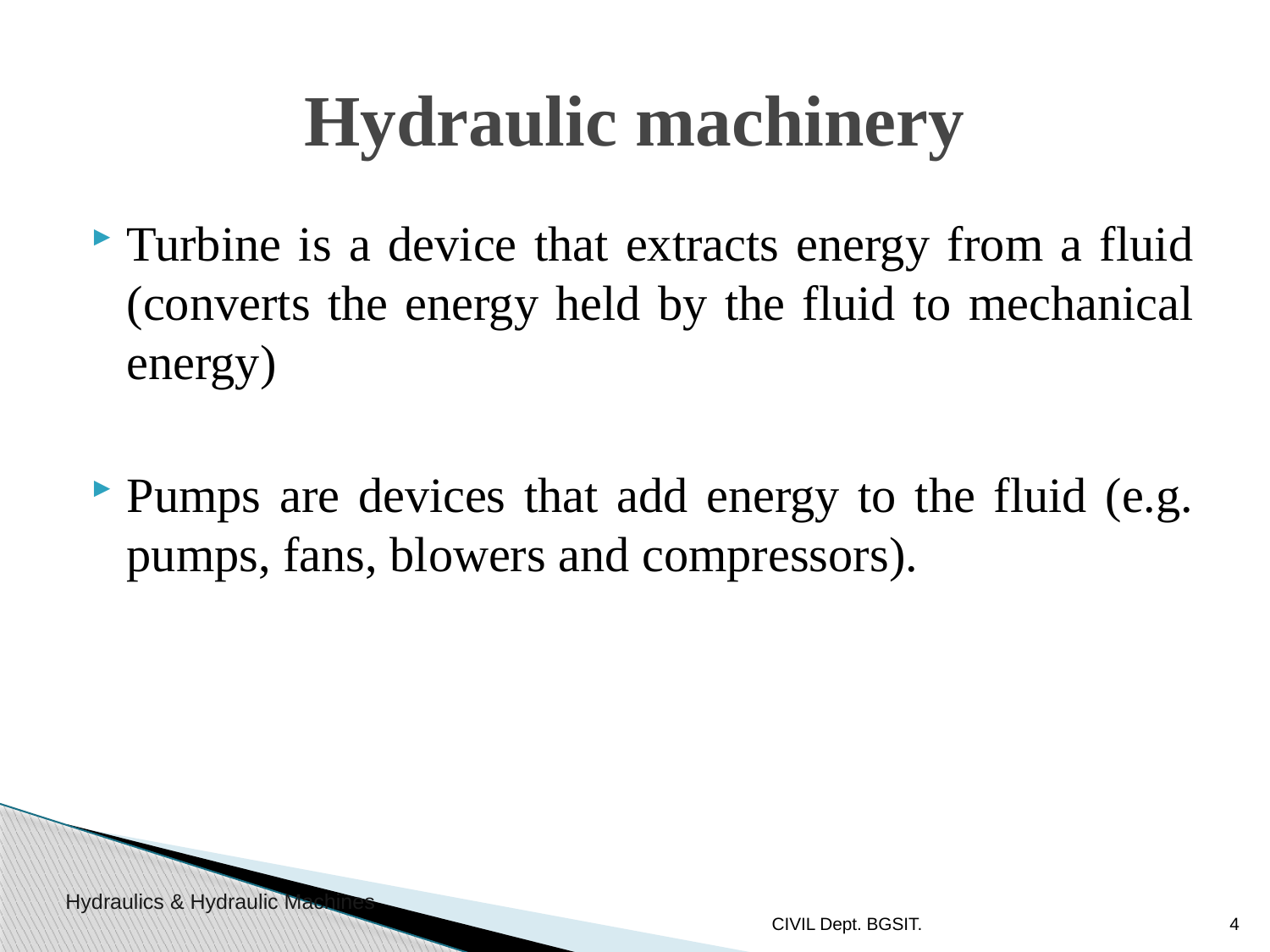

# Hydraulic machinery
Turbine is a device that extracts energy from a fluid (converts the energy held by the fluid to mechanical energy)

Pumps are devices that add energy to the fluid (e.g. pumps, fans, blowers and compressors).

CIVIL Dept. BGSIT.
4